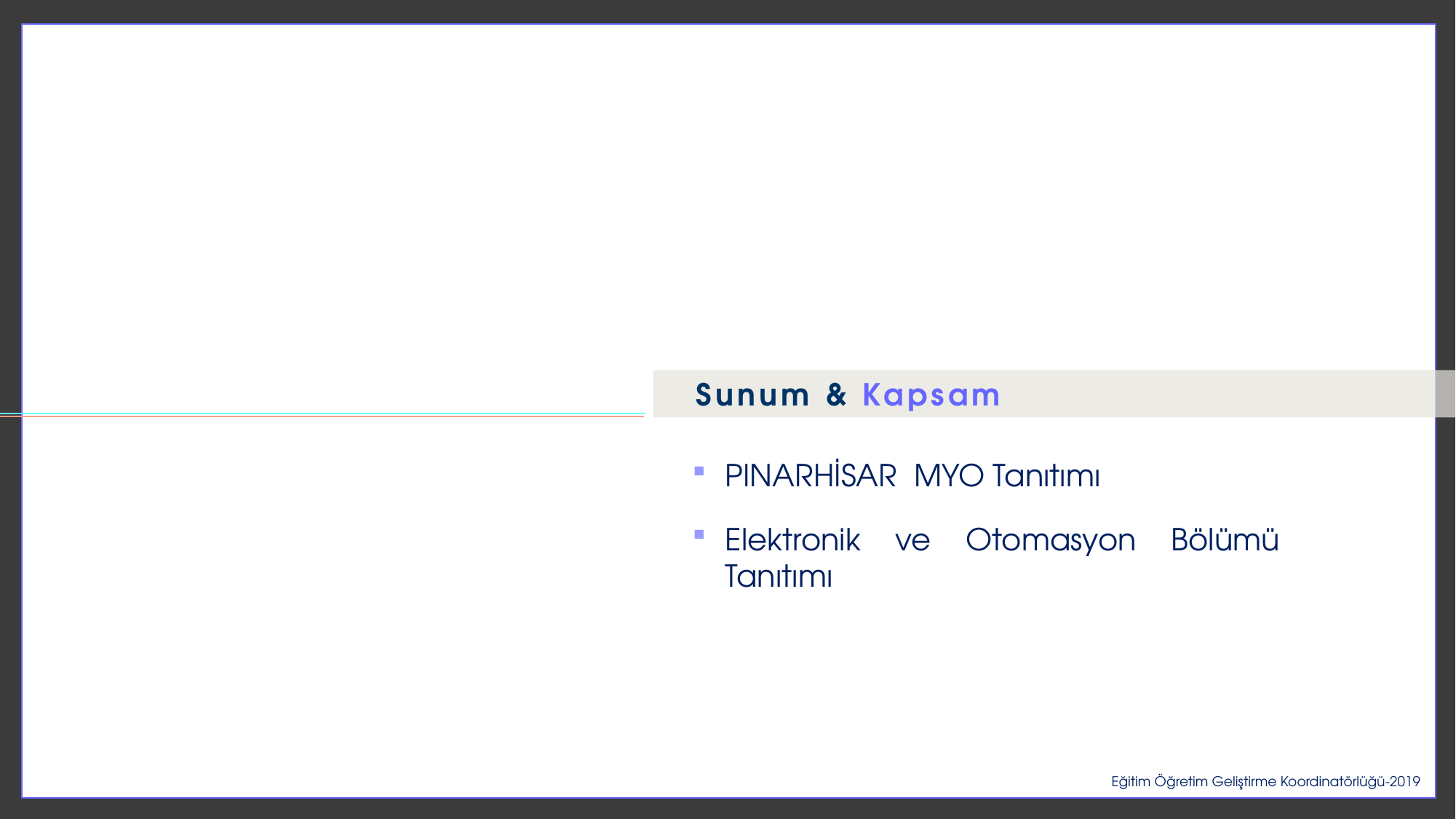

Sunum & Kapsam
PINARHİSAR  MYO Tanıtımı
Elektronik ve Otomasyon Bölümü Tanıtımı
Eğitim Öğretim Geliştirme Koordinatörlüğü-2019